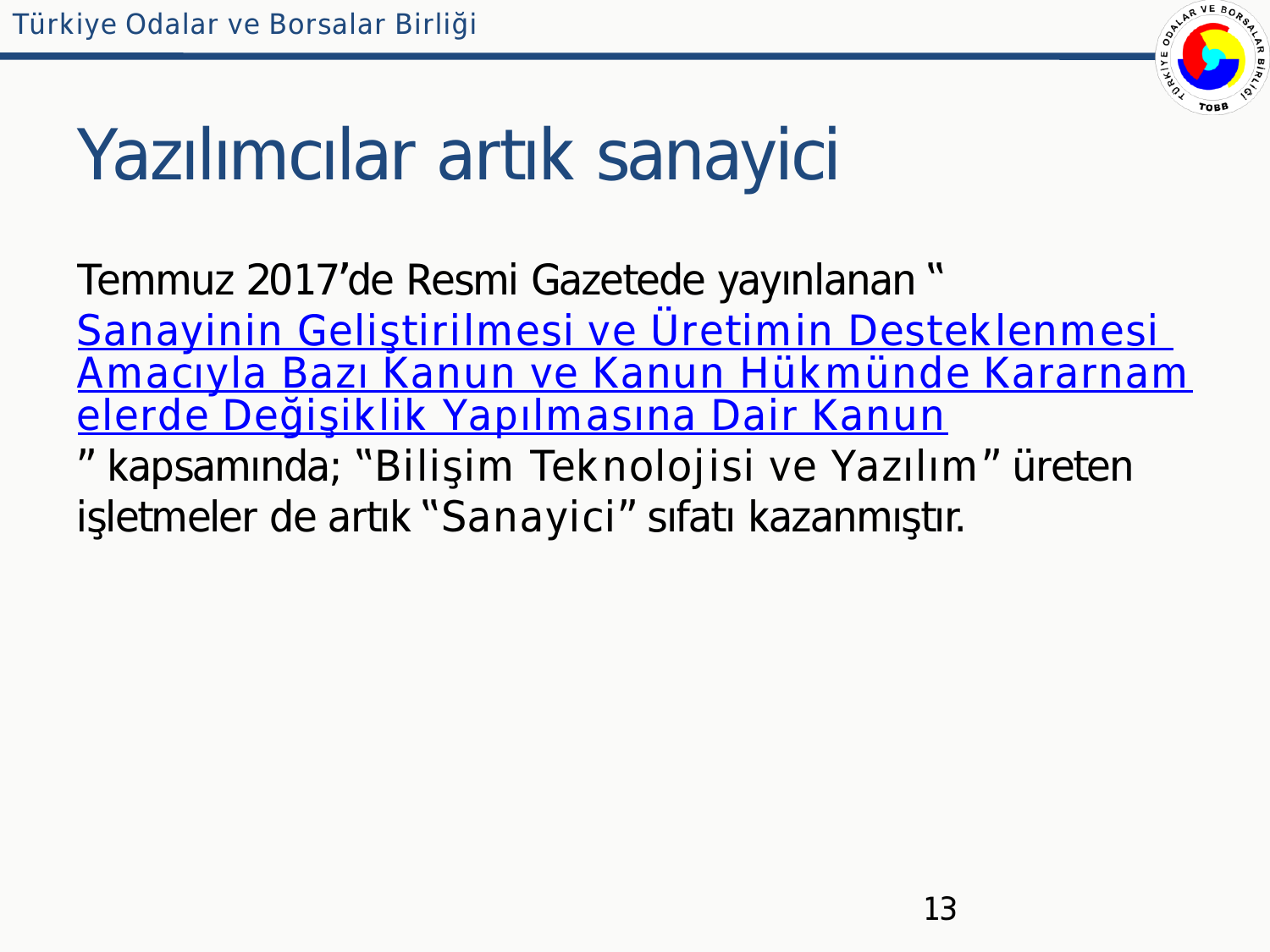

# Yazılımcılar artık sanayici
Temmuz 2017’de Resmi Gazetede yayınlanan “Sanayinin Geliştirilmesi ve Üretimin Desteklenmesi Amacıyla Bazı Kanun ve Kanun Hükmünde Kararnamelerde Değişiklik Yapılmasına Dair Kanun” kapsamında; “Bilişim Teknolojisi ve Yazılım” üreten işletmeler de artık “Sanayici” sıfatı kazanmıştır.

13